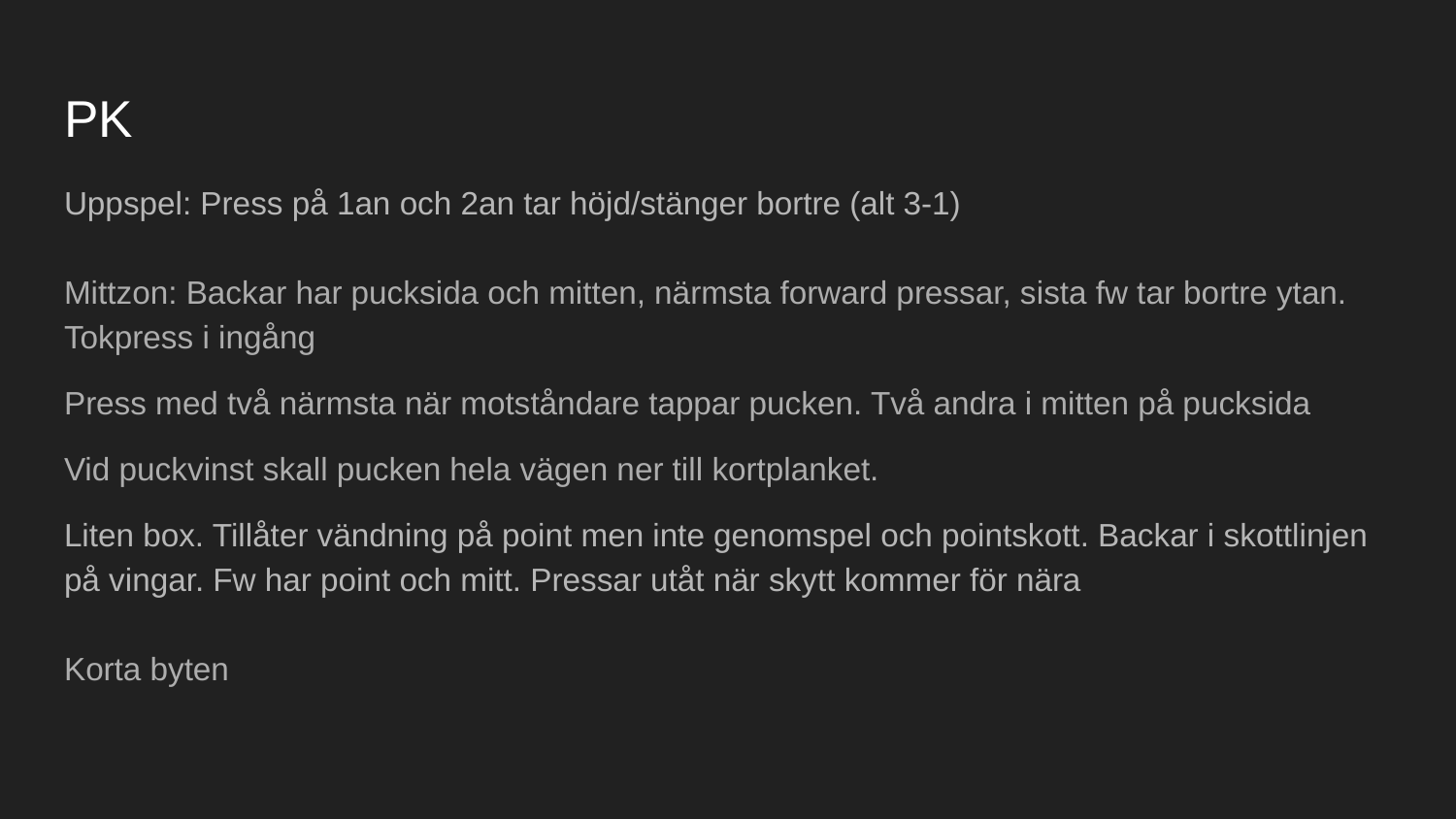

# PK
Uppspel: Press på 1an och 2an tar höjd/stänger bortre (alt 3-1)

Mittzon: Backar har pucksida och mitten, närmsta forward pressar, sista fw tar bortre ytan. Tokpress i ingång
Press med två närmsta när motståndare tappar pucken. Två andra i mitten på pucksida
Vid puckvinst skall pucken hela vägen ner till kortplanket.
Liten box. Tillåter vändning på point men inte genomspel och pointskott. Backar i skottlinjen på vingar. Fw har point och mitt. Pressar utåt när skytt kommer för nära

Korta byten